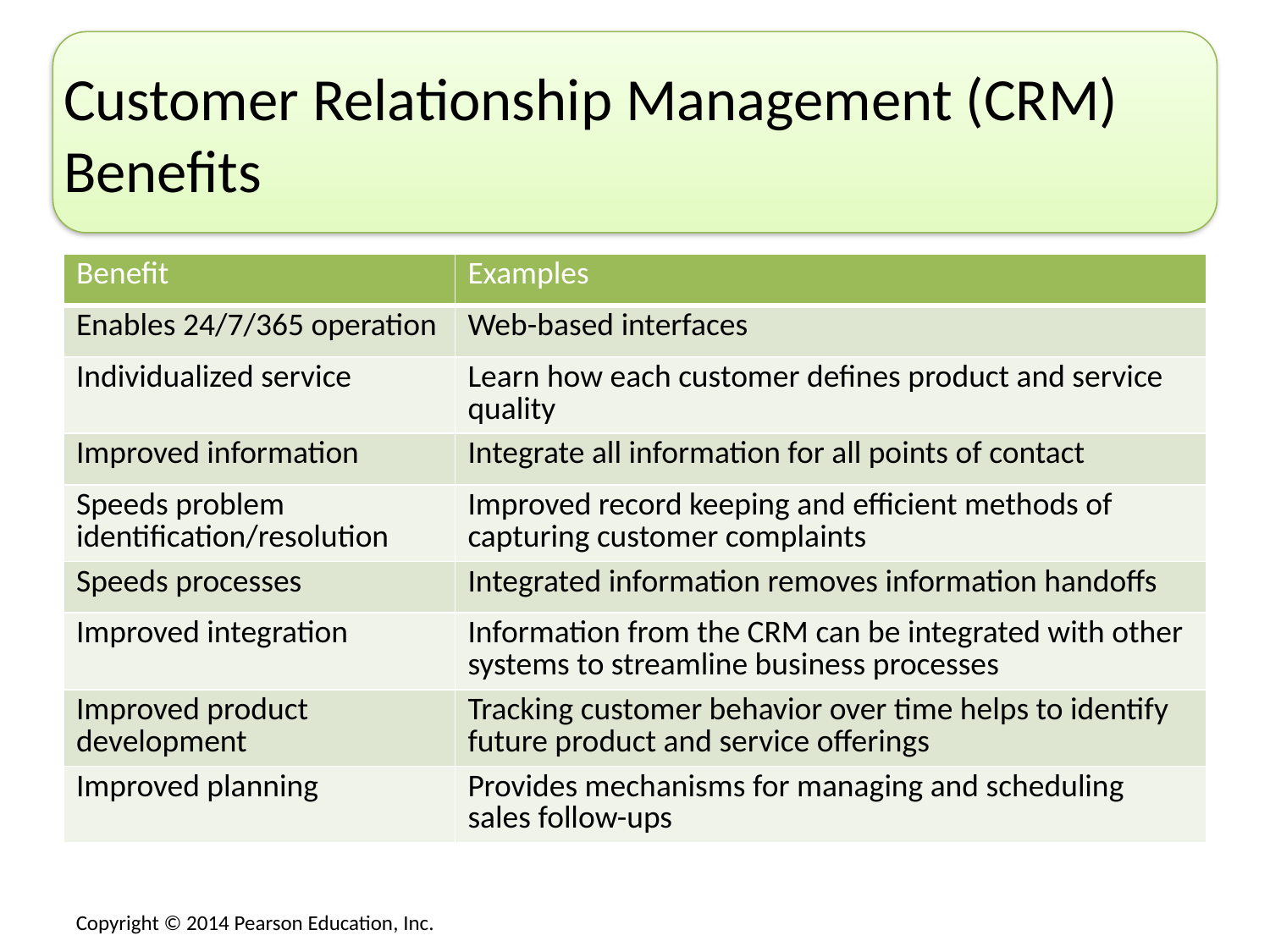

# Customer Relationship Management (CRM) Benefits
| Benefit | Examples |
| --- | --- |
| Enables 24/7/365 operation | Web-based interfaces |
| Individualized service | Learn how each customer defines product and service quality |
| Improved information | Integrate all information for all points of contact |
| Speeds problem identification/resolution | Improved record keeping and efficient methods of capturing customer complaints |
| Speeds processes | Integrated information removes information handoffs |
| Improved integration | Information from the CRM can be integrated with other systems to streamline business processes |
| Improved product development | Tracking customer behavior over time helps to identify future product and service offerings |
| Improved planning | Provides mechanisms for managing and scheduling sales follow-ups |